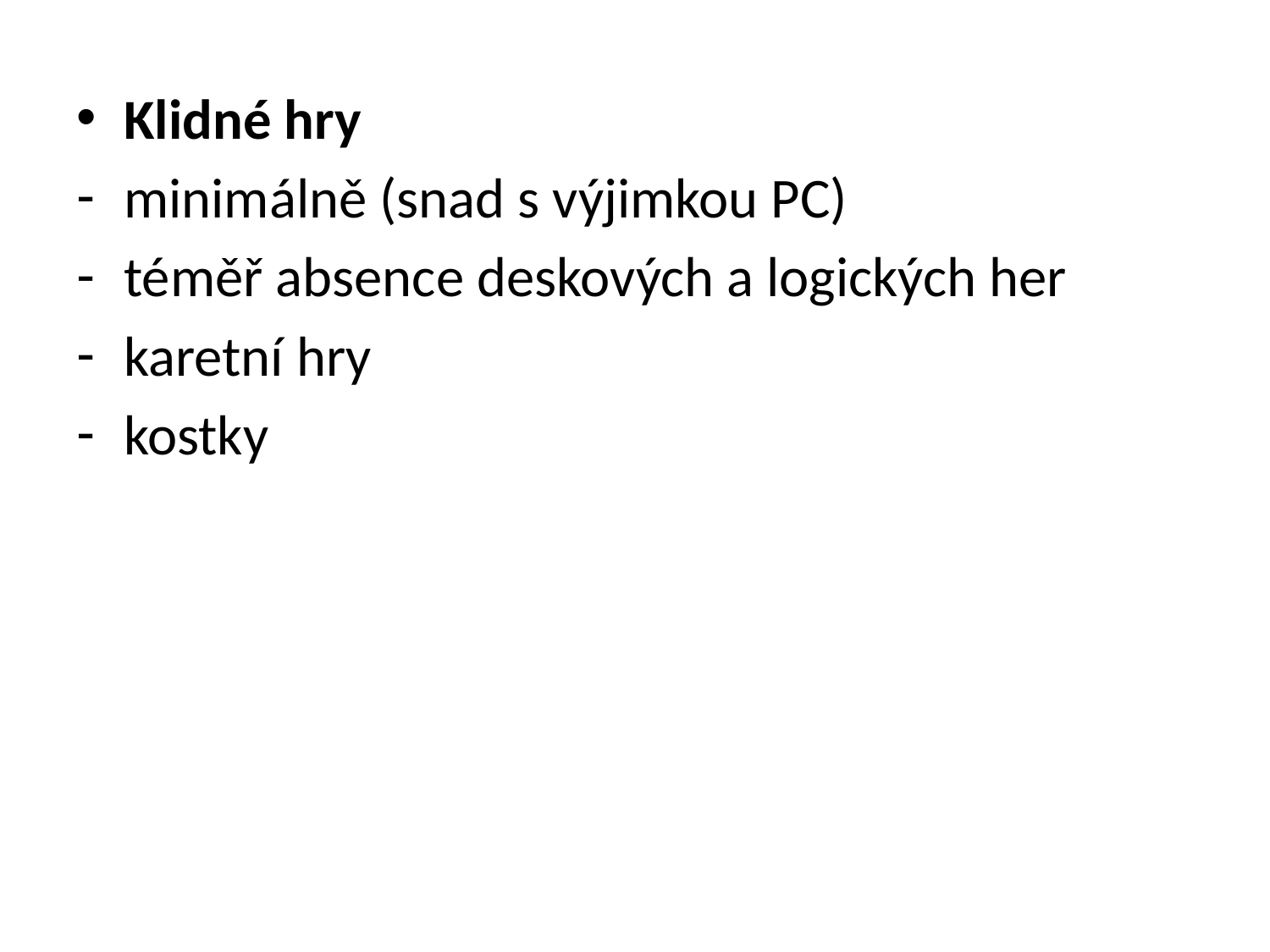

Klidné hry
minimálně (snad s výjimkou PC)
téměř absence deskových a logických her
karetní hry
kostky